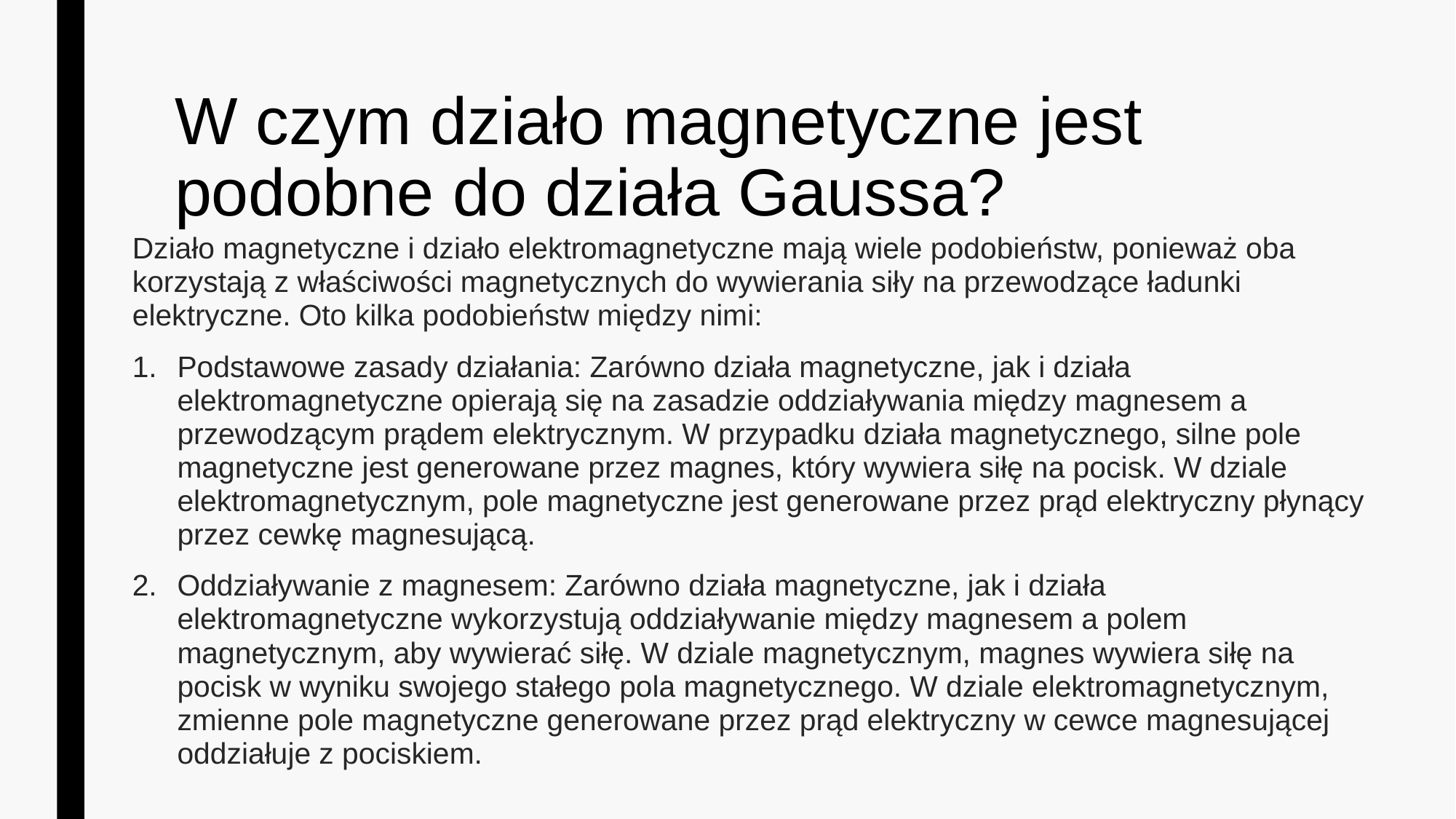

# W czym działo magnetyczne jest podobne do działa Gaussa?
Działo magnetyczne i działo elektromagnetyczne mają wiele podobieństw, ponieważ oba korzystają z właściwości magnetycznych do wywierania siły na przewodzące ładunki elektryczne. Oto kilka podobieństw między nimi:
Podstawowe zasady działania: Zarówno działa magnetyczne, jak i działa elektromagnetyczne opierają się na zasadzie oddziaływania między magnesem a przewodzącym prądem elektrycznym. W przypadku działa magnetycznego, silne pole magnetyczne jest generowane przez magnes, który wywiera siłę na pocisk. W dziale elektromagnetycznym, pole magnetyczne jest generowane przez prąd elektryczny płynący przez cewkę magnesującą.
Oddziaływanie z magnesem: Zarówno działa magnetyczne, jak i działa elektromagnetyczne wykorzystują oddziaływanie między magnesem a polem magnetycznym, aby wywierać siłę. W dziale magnetycznym, magnes wywiera siłę na pocisk w wyniku swojego stałego pola magnetycznego. W dziale elektromagnetycznym, zmienne pole magnetyczne generowane przez prąd elektryczny w cewce magnesującej oddziałuje z pociskiem.